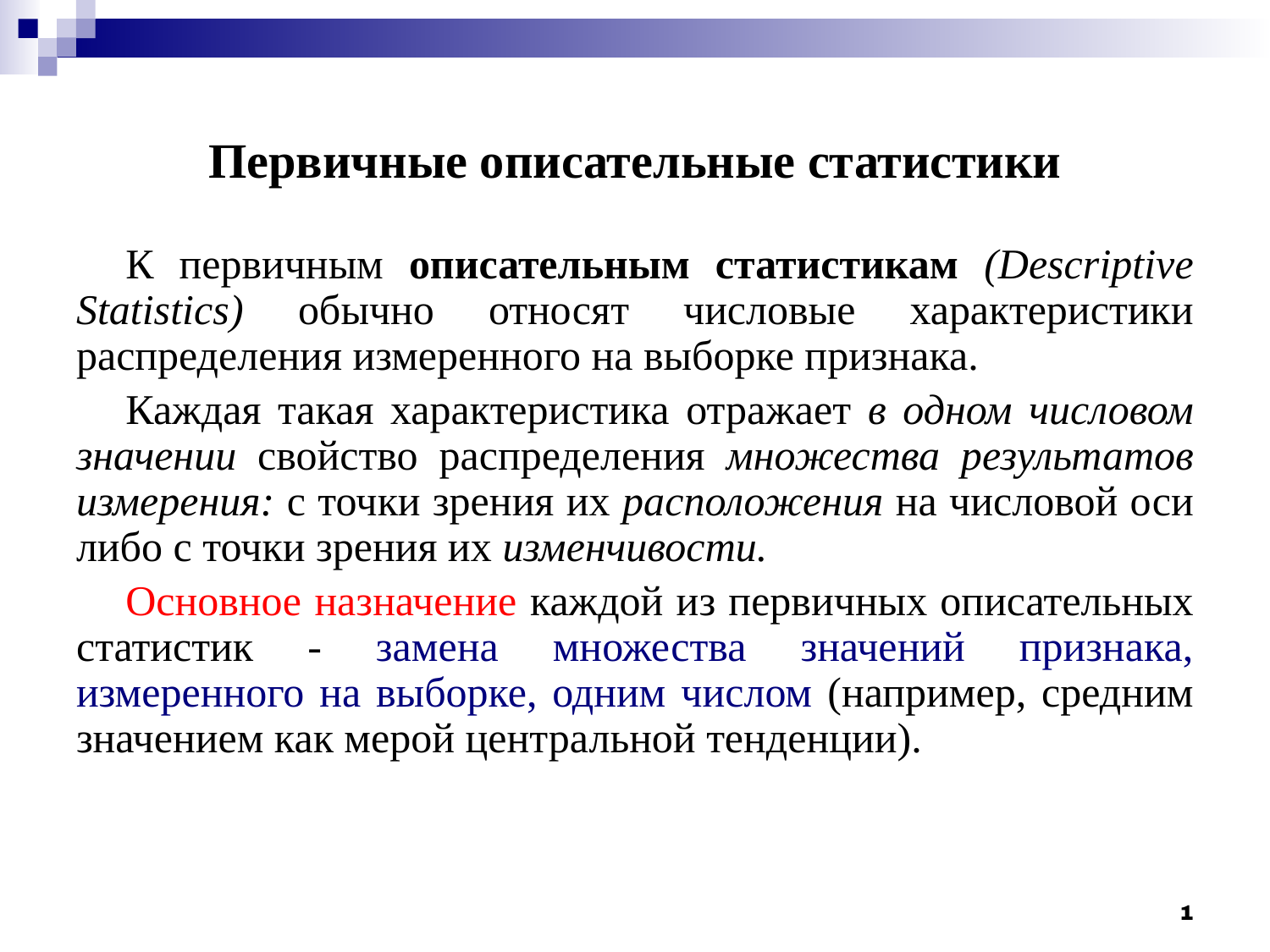

# Первичные описательные статистики
К первичным описательным статистикам (Descriptive Statistics) обычно относят числовые характеристики распределения измеренного на выборке признака.
Каждая такая характеристика отражает в одном числовом значении свойство распределения множества результатов измерения: с точки зрения их расположения на числовой оси либо с точки зрения их изменчивости.
Основное назначение каждой из первичных описательных статистик - замена множества значений признака, измеренного на выборке, одним числом (например, средним значением как мерой центральной тенденции).
1